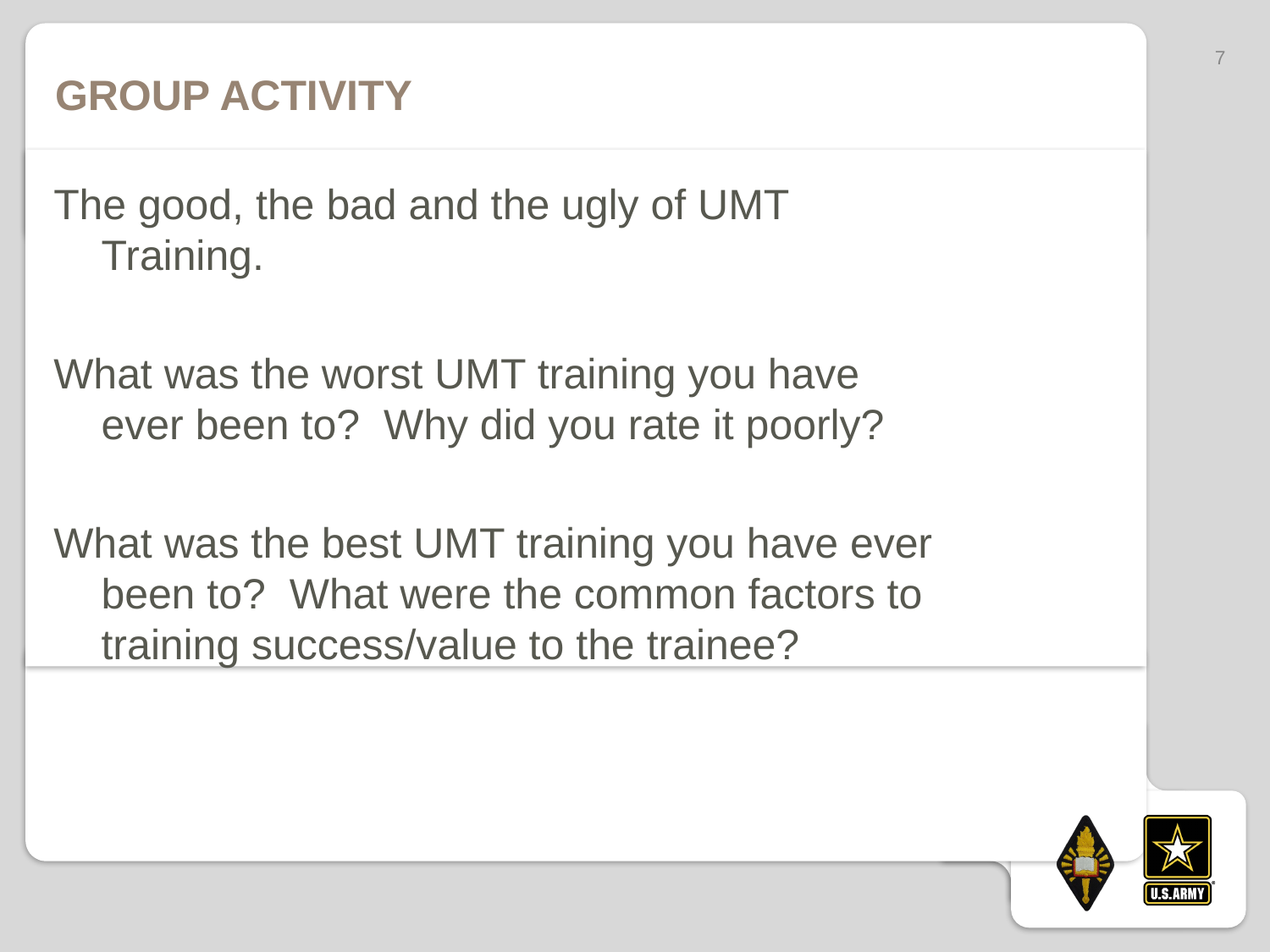

7
# Group Activity
The good, the bad and the ugly of UMT Training.

What was the worst UMT training you have ever been to?  Why did you rate it poorly?

What was the best UMT training you have ever been to?  What were the common factors to training success/value to the trainee?